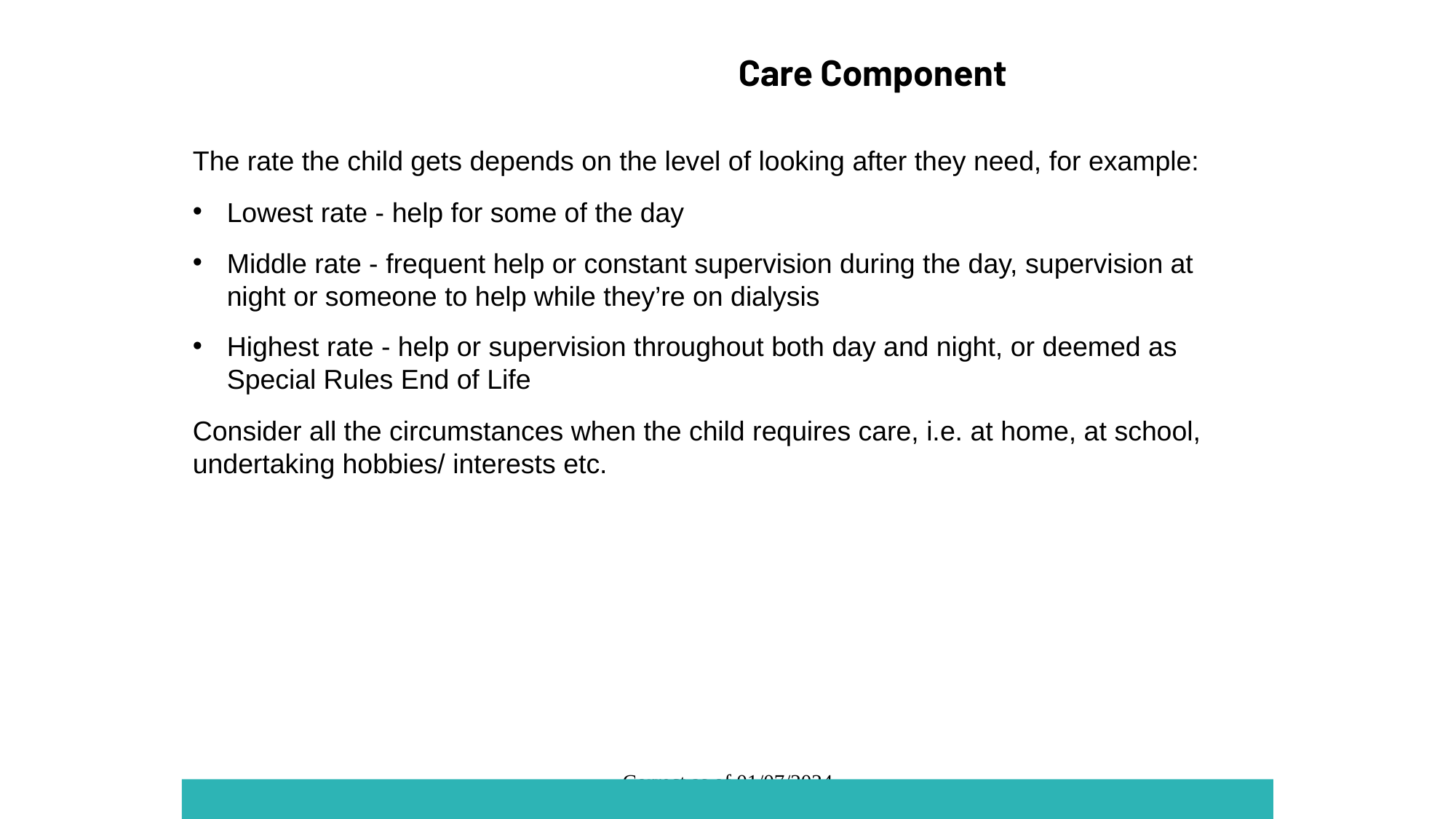

Care Component
The rate the child gets depends on the level of looking after they need, for example:
Lowest rate - help for some of the day
Middle rate - frequent help or constant supervision during the day, supervision at night or someone to help while they’re on dialysis
Highest rate - help or supervision throughout both day and night, or deemed as Special Rules End of Life
Consider all the circumstances when the child requires care, i.e. at home, at school, undertaking hobbies/ interests etc.
Correct as of 01/07/2024